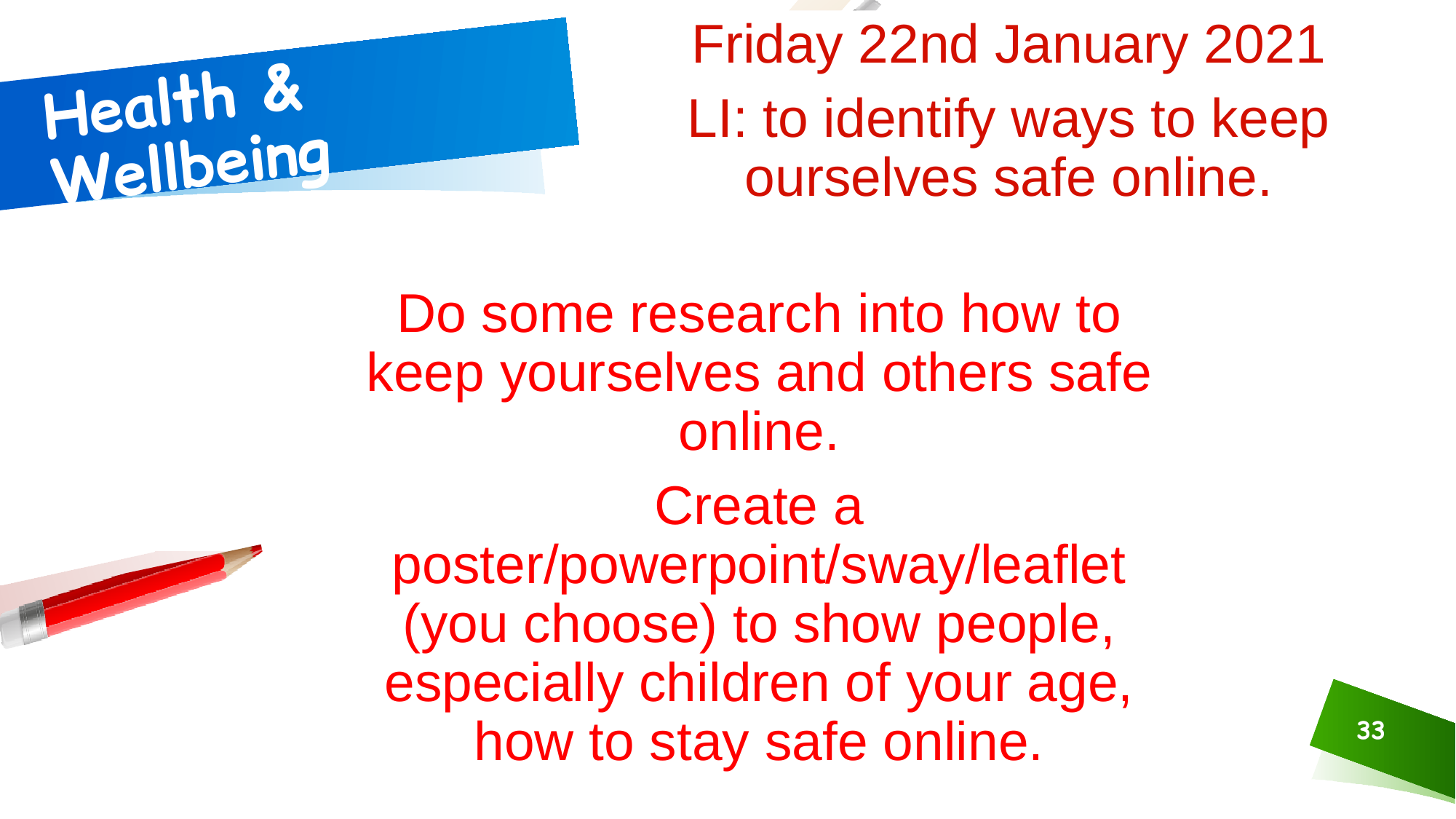

Friday 22nd January 2021
LI: to identify ways to keep ourselves safe online.
# Health & Wellbeing
Do some research into how to keep yourselves and others safe online.
Create a poster/powerpoint/sway/leaflet (you choose) to show people, especially children of your age, how to stay safe online.
33